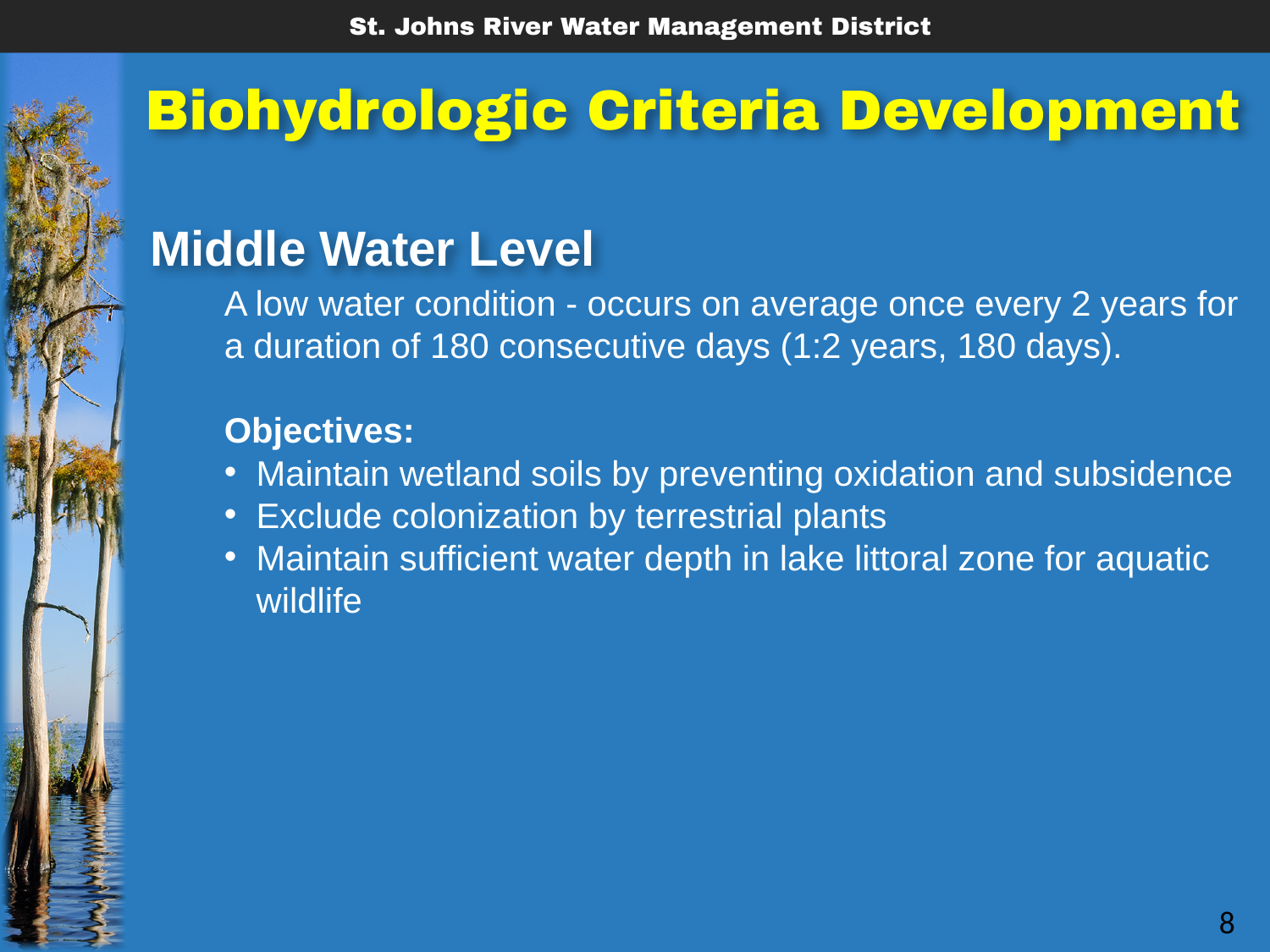

Biohydrologic Criteria Development
Middle Water Level

A low water condition - occurs on average once every 2 years for a duration of 180 consecutive days (1:2 years, 180 days).

Objectives:
Maintain wetland soils by preventing oxidation and subsidence
Exclude colonization by terrestrial plants
Maintain sufficient water depth in lake littoral zone for aquatic wildlife
8